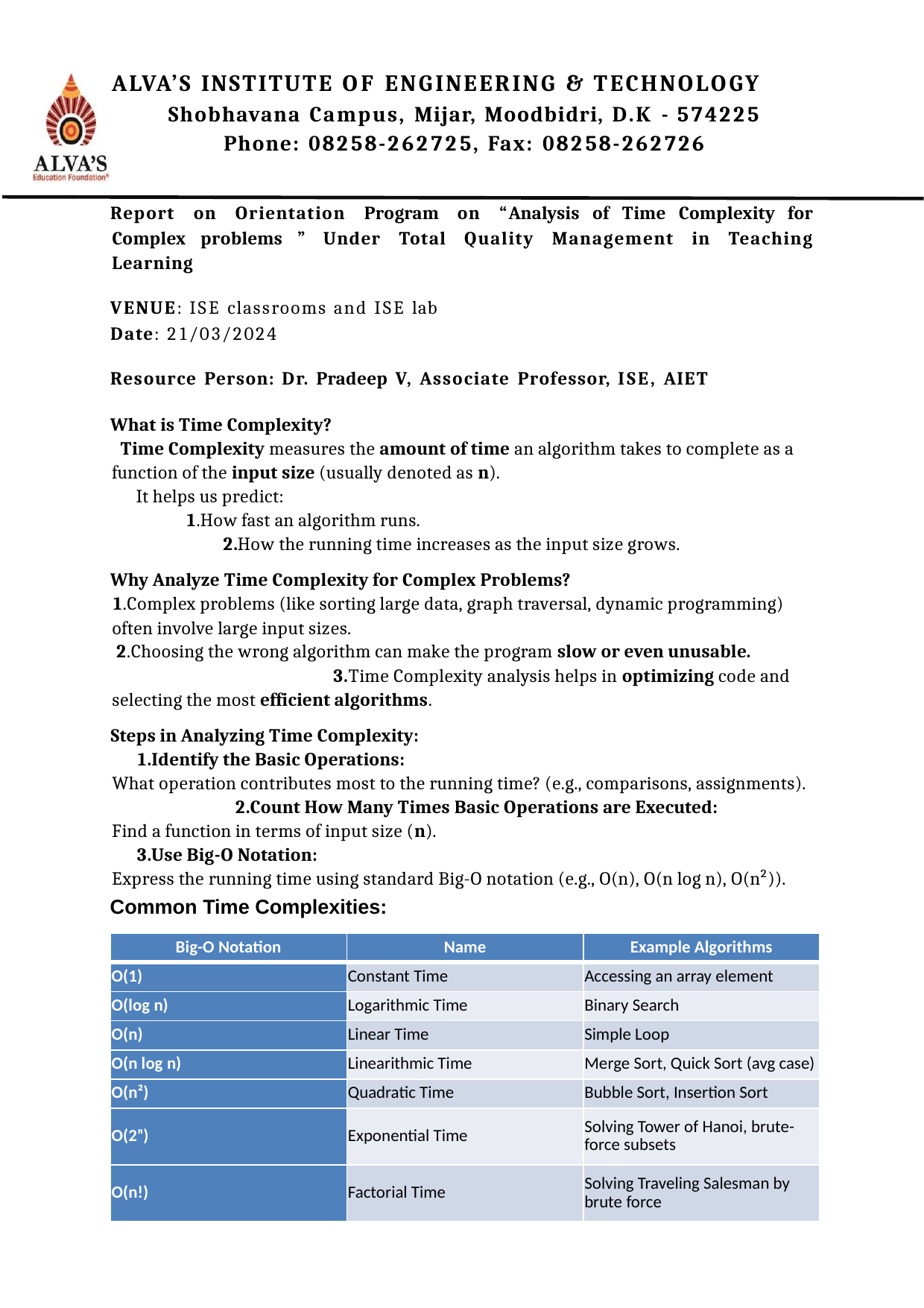

ALVA’S INSTITUTE OF ENGINEERING & TECHNOLOGY
Shobhavana Campus, Mijar, Moodbidri, D.K - 574225 Phone: 08258-262725, Fax: 08258-262726

Report on Orientation Program on “Analysis of Time Complexity for Complex problems ” Under Total Quality Management in Teaching Learning

VENUE: ISE classrooms and ISE lab
Date: 21/03/2024

Resource Person: Dr. Pradeep V, Associate Professor, ISE, AIET

What is Time Complexity?                                                                                                                        Time Complexity measures the amount of time an algorithm takes to complete as a function of the input size (usually denoted as n).                                                                                   It helps us predict:                                                                                                                                                    1.How fast an algorithm runs.                                                                                                                           2.How the running time increases as the input size grows.
Why Analyze Time Complexity for Complex Problems?                                                        1.Complex problems (like sorting large data, graph traversal, dynamic programming) often involve large input sizes.                                                                                                                  2.Choosing the wrong algorithm can make the program slow or even unusable.                                                                      3.Time Complexity analysis helps in optimizing code and selecting the most efficient algorithms.
Steps in Analyzing Time Complexity:                                                                                                       1.Identify the Basic Operations:
What operation contributes most to the running time? (e.g., comparisons, assignments).                                2.Count How Many Times Basic Operations are Executed:
Find a function in terms of input size (n).                                                                                                   3.Use Big-O Notation:
Express the running time using standard Big-O notation (e.g., O(n), O(n log n), O(n²)).

Common Time Complexities:

| Big-O Notation | Name | Example Algorithms |
| --- | --- | --- |
| O(1) | Constant Time | Accessing an array element |
| O(log n) | Logarithmic Time | Binary Search |
| O(n) | Linear Time | Simple Loop |
| O(n log n) | Linearithmic Time | Merge Sort, Quick Sort (avg case) |
| O(n²) | Quadratic Time | Bubble Sort, Insertion Sort |
| O(2ⁿ) | Exponential Time | Solving Tower of Hanoi, brute-force subsets |
| O(n!) | Factorial Time | Solving Traveling Salesman by brute force |